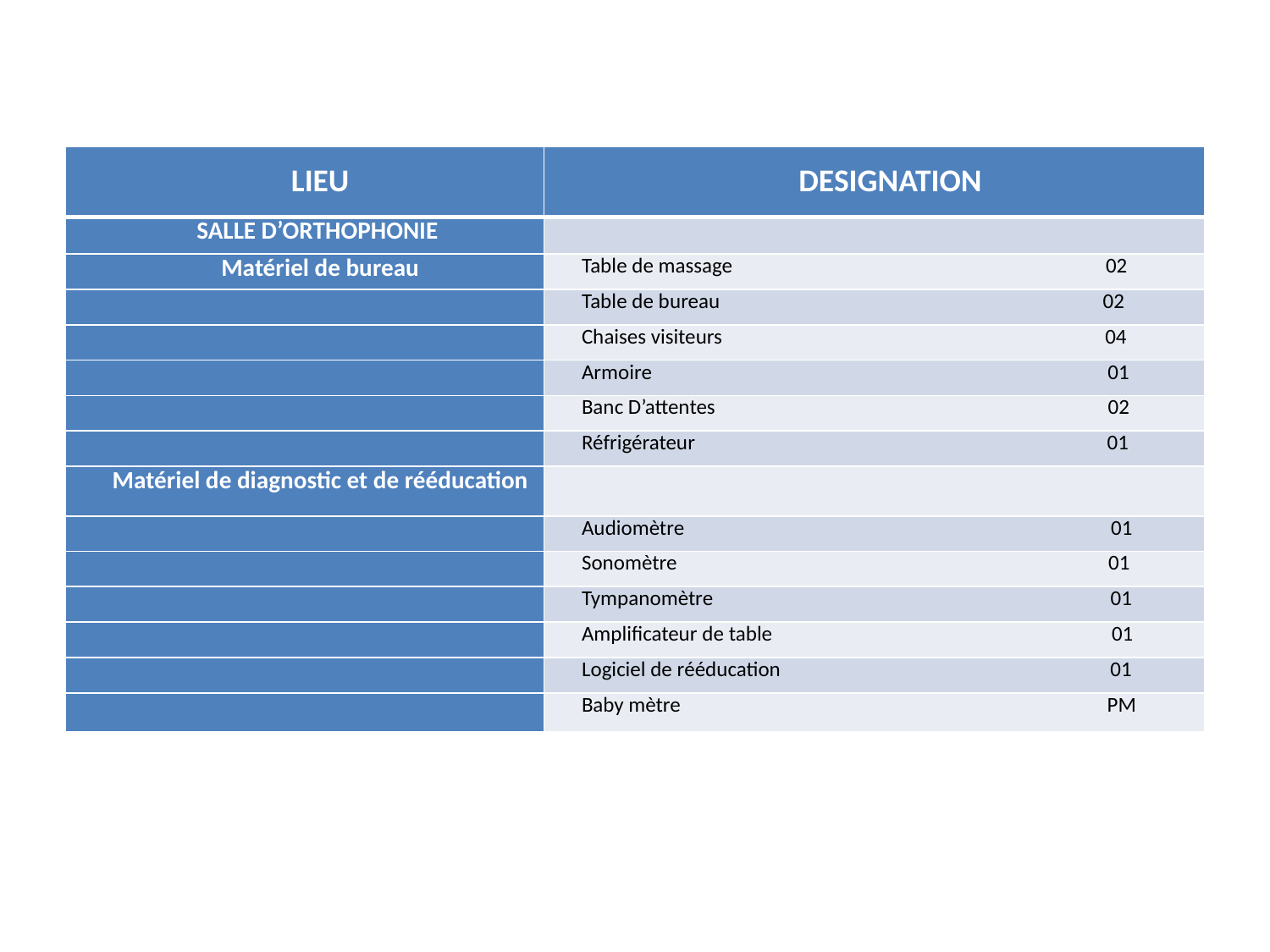

| LIEU | DESIGNATION |
| --- | --- |
| SALLE D’ORTHOPHONIE |  |
| Matériel de bureau | Table de massage 02 |
|  | Table de bureau 02 |
|  | Chaises visiteurs 04 |
|  | Armoire 01 |
|  | Banc D’attentes 02 |
|  | Réfrigérateur 01 |
| Matériel de diagnostic et de rééducation |  |
|  | Audiomètre 01 |
|  | Sonomètre 01 |
|  | Tympanomètre 01 |
|  | Amplificateur de table 01 |
|  | Logiciel de rééducation 01 |
|  | Baby mètre PM |